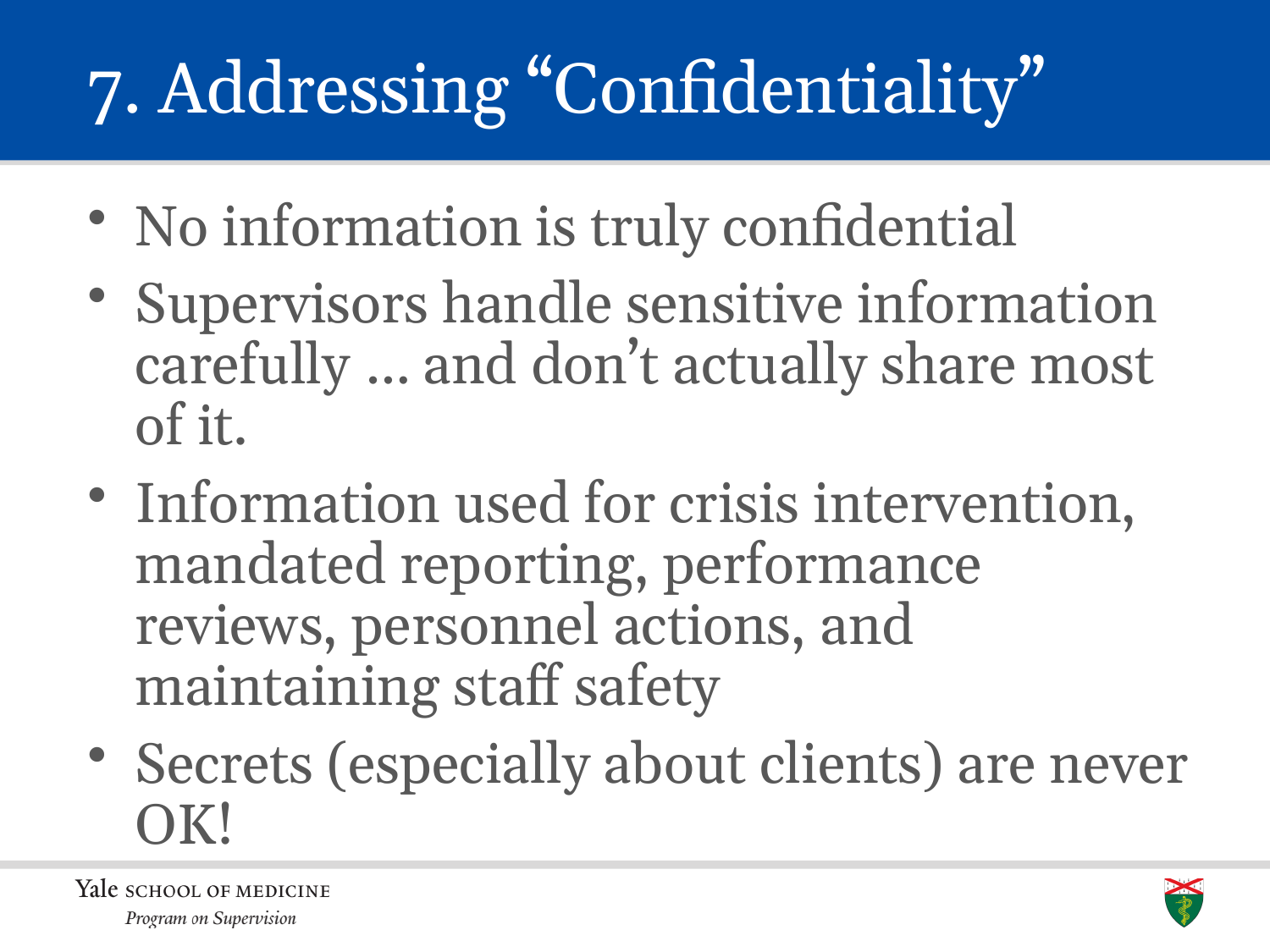

7. Addressing “Confidentiality”
No information is truly confidential
Supervisors handle sensitive information carefully … and don’t actually share most of it.
Information used for crisis intervention, mandated reporting, performance reviews, personnel actions, and maintaining staff safety
Secrets (especially about clients) are never OK!